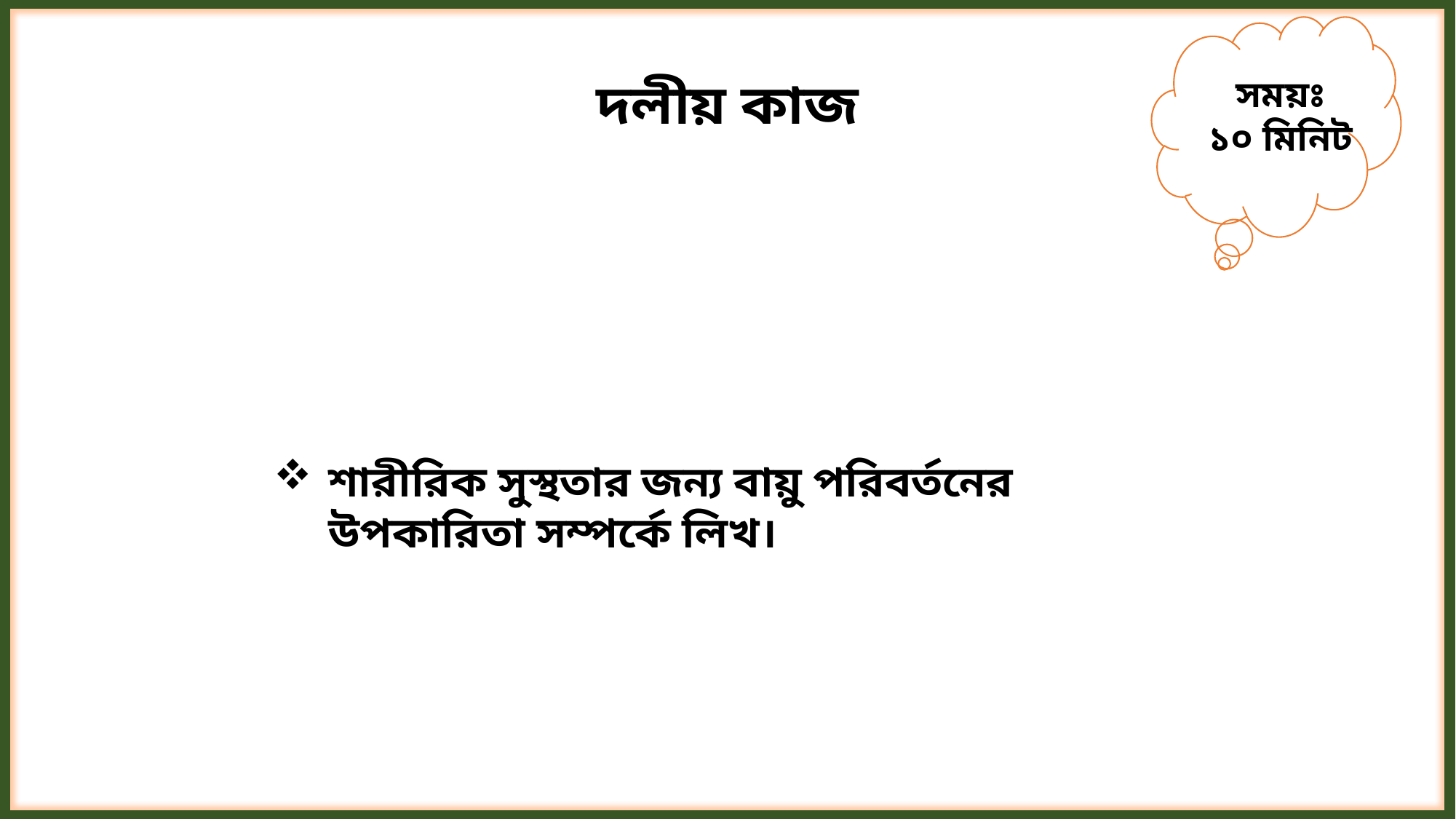

দলীয় কাজ
সময়ঃ
১০ মিনিট
শারীরিক সুস্থতার জন্য বায়ু পরিবর্তনের উপকারিতা সম্পর্কে লিখ।